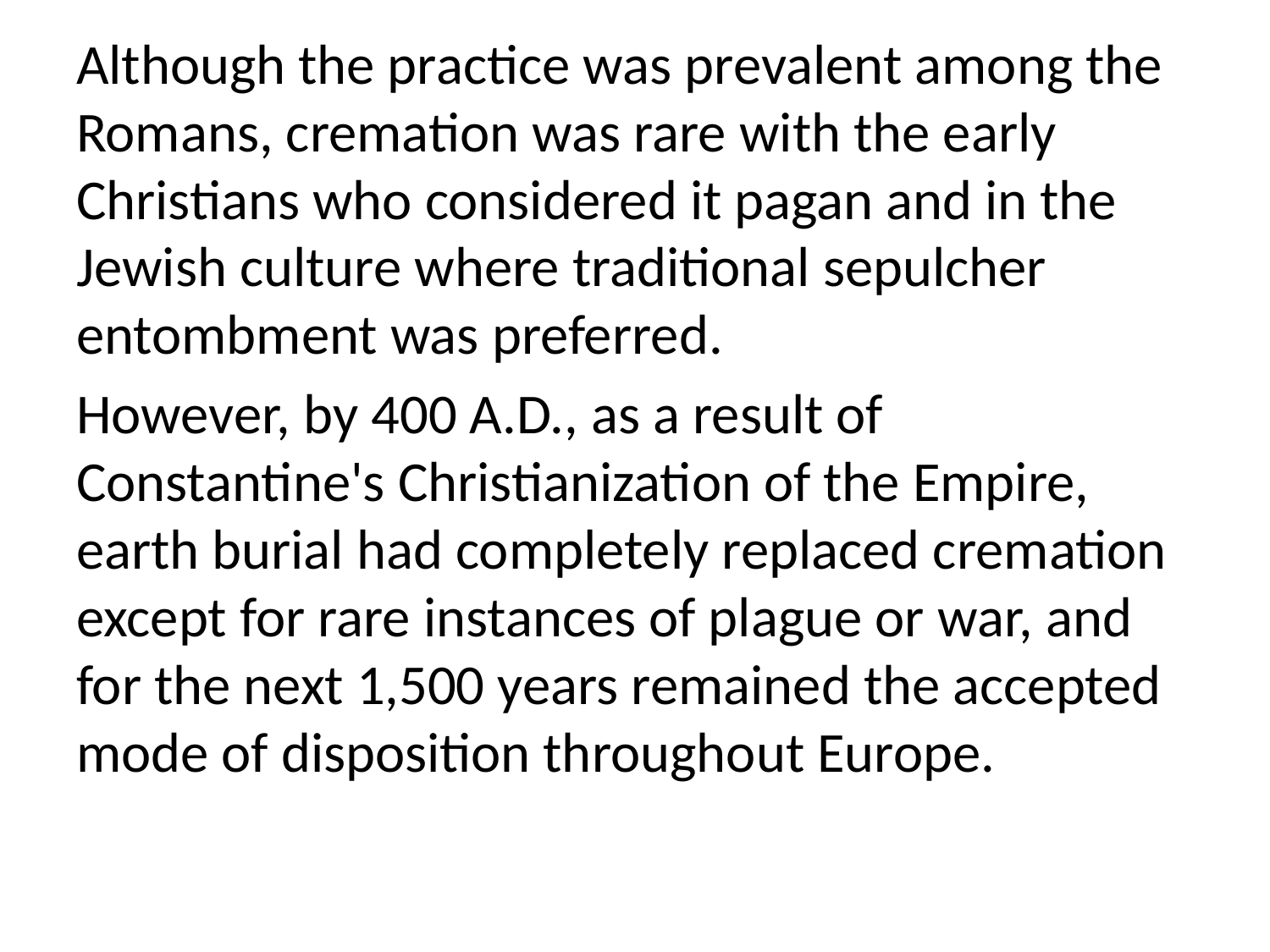

Although the practice was prevalent among the Romans, cremation was rare with the early Christians who considered it pagan and in the Jewish culture where traditional sepulcher entombment was preferred.
​However, by 400 A.D., as a result of Constantine's Christianization of the Empire, earth burial had completely replaced cremation except for rare instances of plague or war, and for the next 1,500 years remained the accepted mode of disposition throughout Europe.